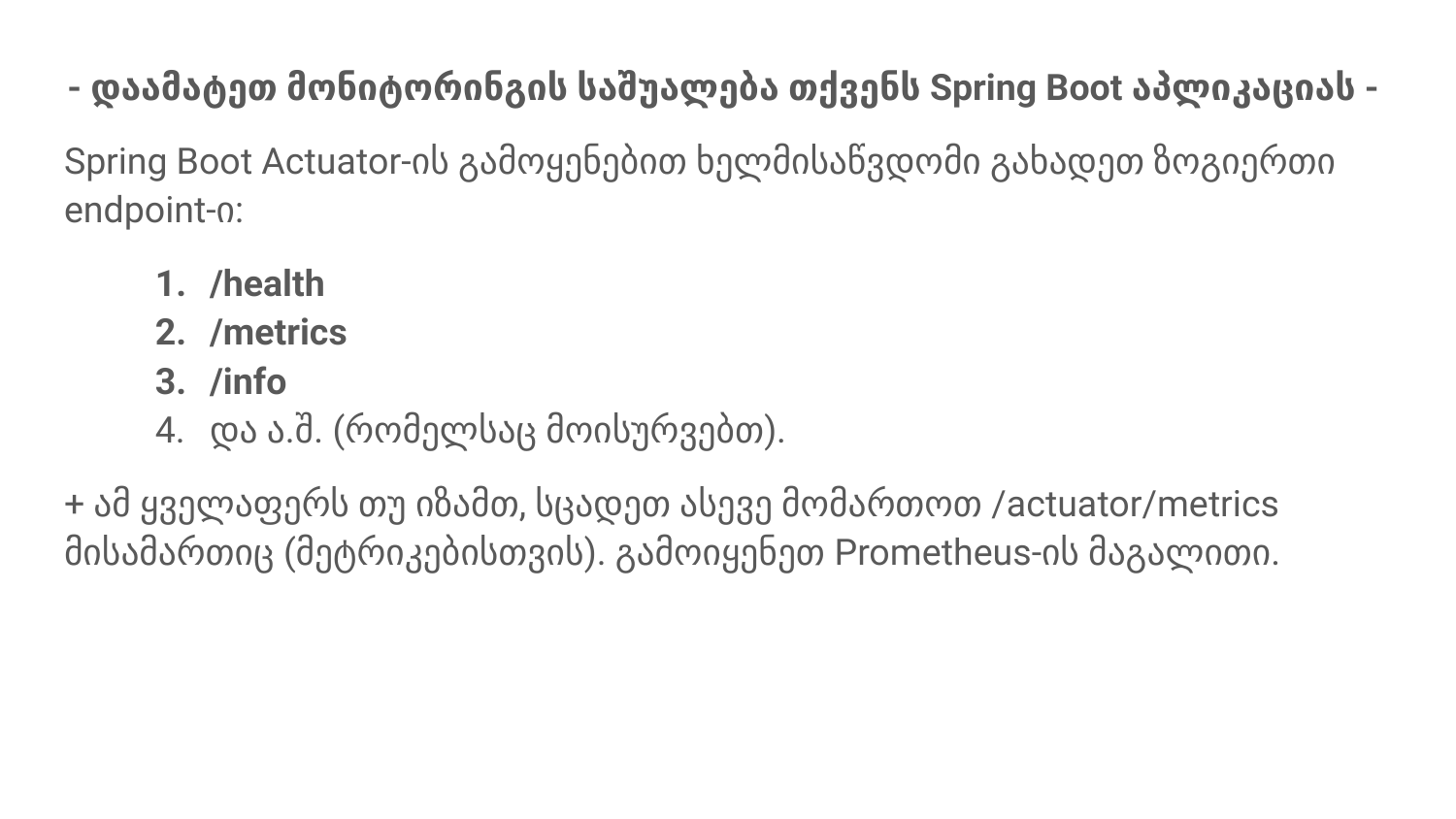

- დაამატეთ მონიტორინგის საშუალება თქვენს Spring Boot აპლიკაციას -
Spring Boot Actuator-ის გამოყენებით ხელმისაწვდომი გახადეთ ზოგიერთი endpoint-ი:
/health
/metrics
/info
და ა.შ. (რომელსაც მოისურვებთ).
+ ამ ყველაფერს თუ იზამთ, სცადეთ ასევე მომართოთ /actuator/metrics მისამართიც (მეტრიკებისთვის). გამოიყენეთ Prometheus-ის მაგალითი.